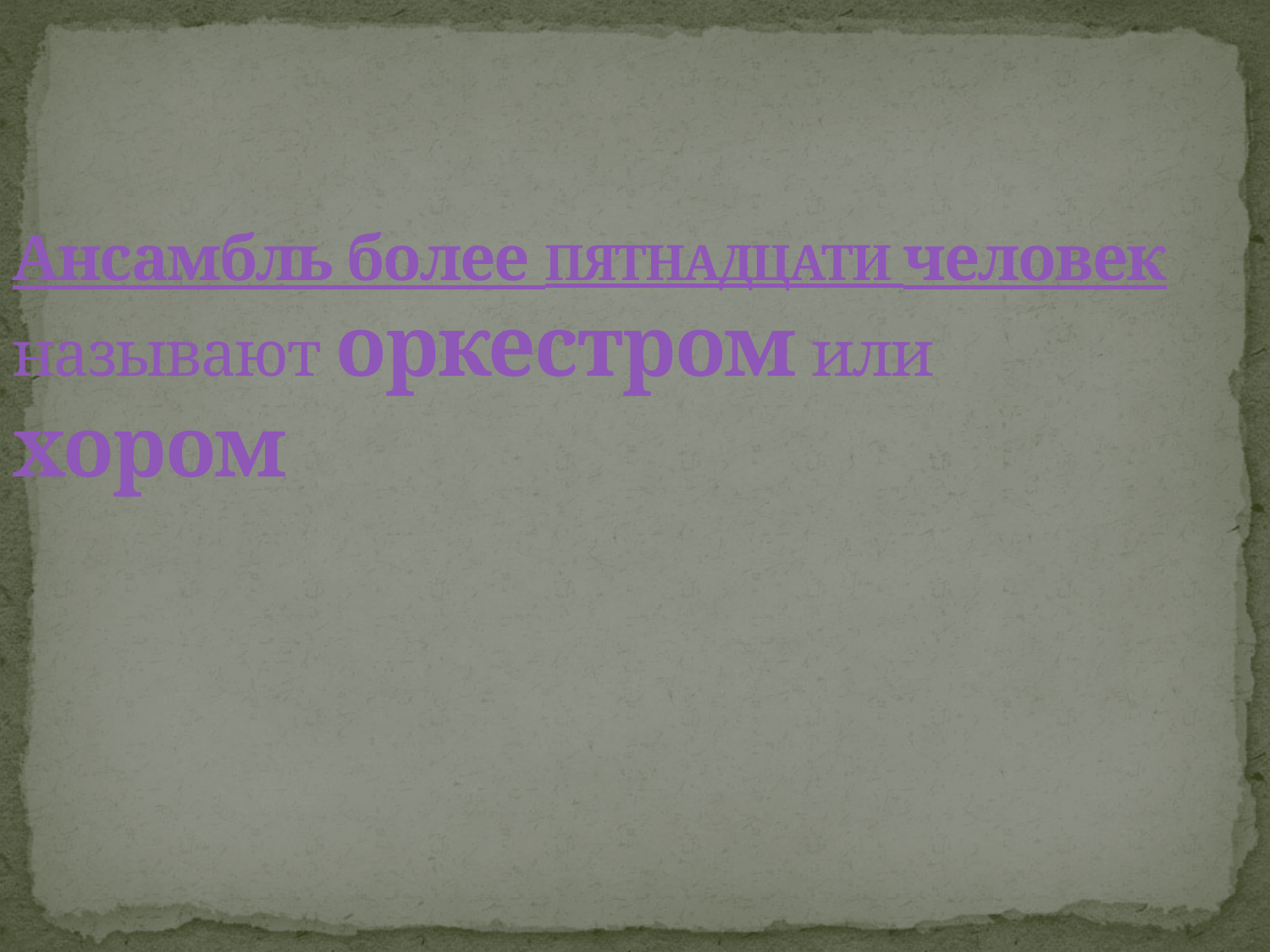

Ансамбль более ПЯТНАДЦАТИ человек называют оркестром или хором